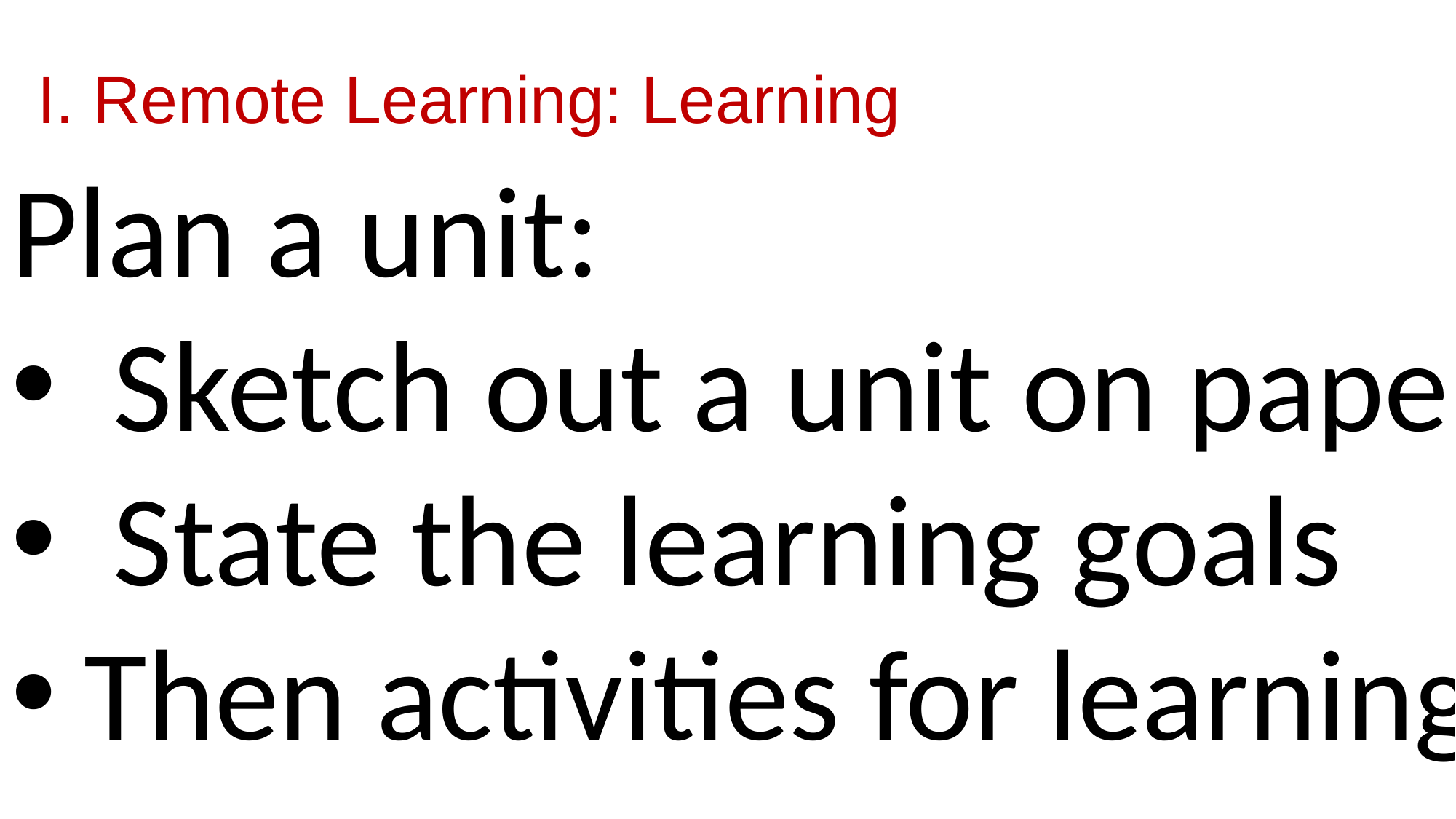

# I. Remote Learning: Learning
Plan a unit:
  Sketch out a unit on paper
  State the learning goals
 Then activities for learning